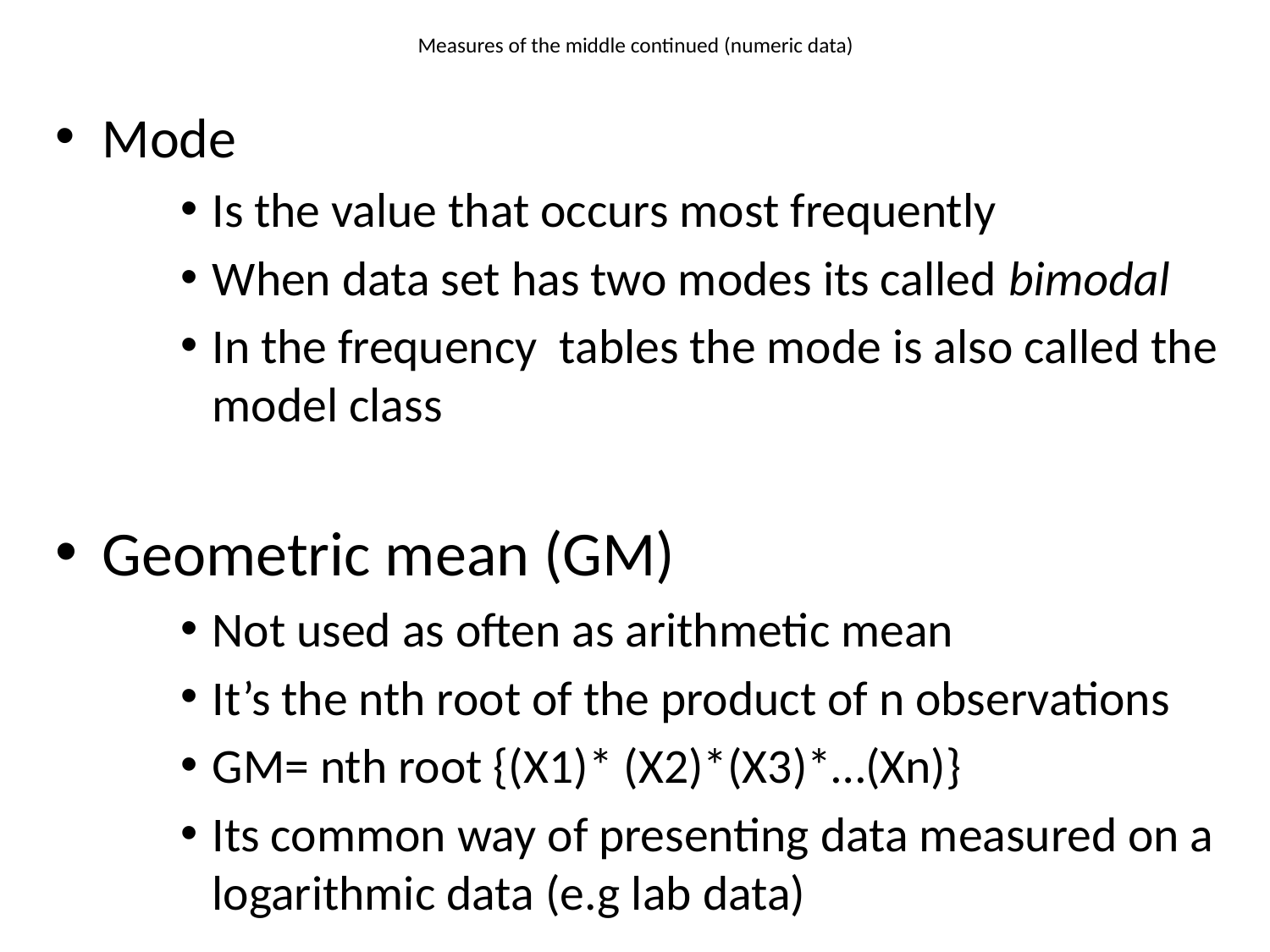

# Measures of the middle continued (numeric data)
Mode
Is the value that occurs most frequently
When data set has two modes its called bimodal
In the frequency  tables the mode is also called the model class

Geometric mean (GM)
Not used as often as arithmetic mean
It’s the nth root of the product of n observations
GM= nth root {(X1)* (X2)*(X3)*…(Xn)}
Its common way of presenting data measured on a logarithmic data (e.g lab data)